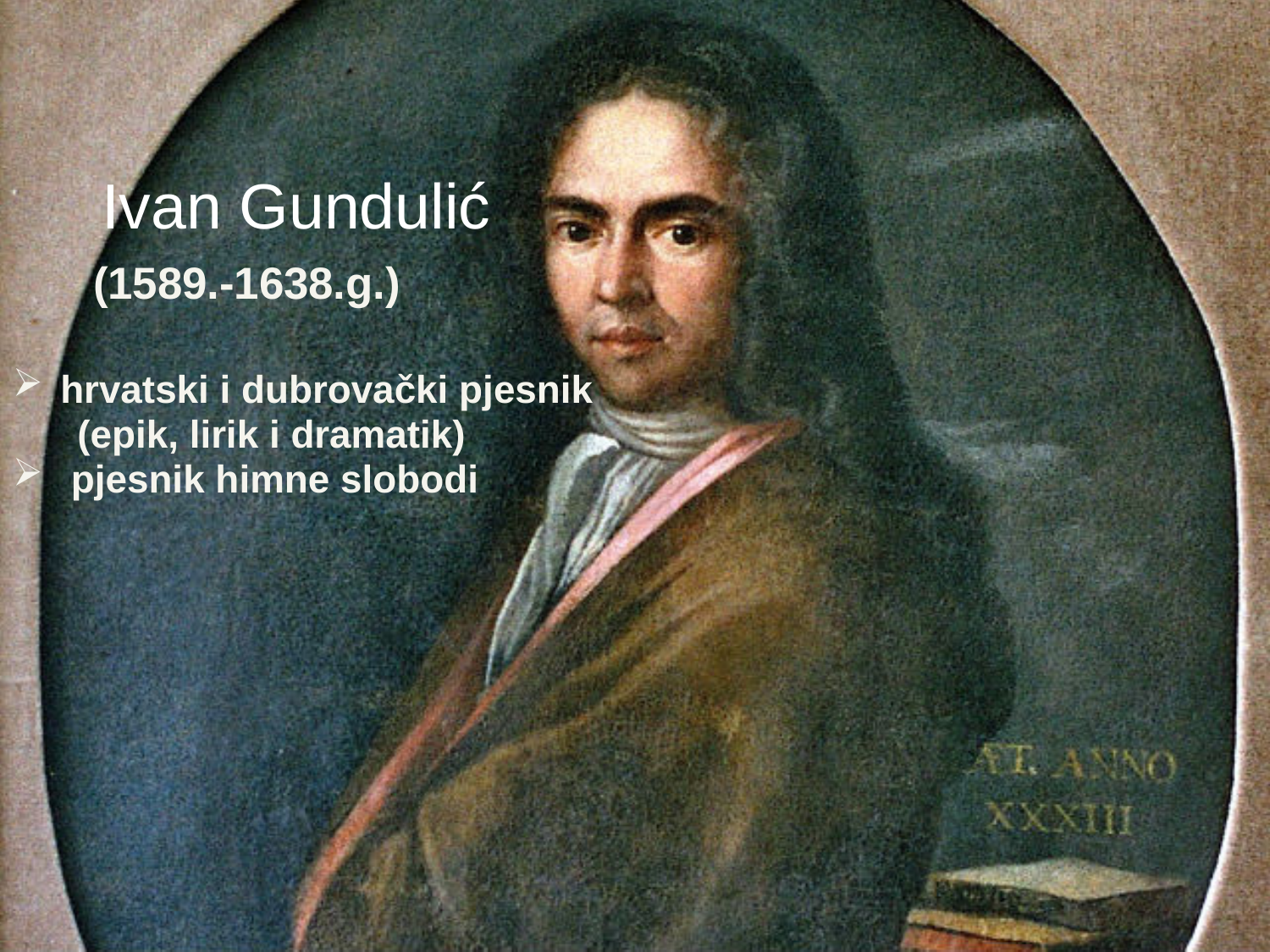

# Ivan Gundulić (1589.-1638.g.)
hrvatski i dubrovački pjesnik
      (epik, lirik i dramatik)
 pjesnik himne slobodi